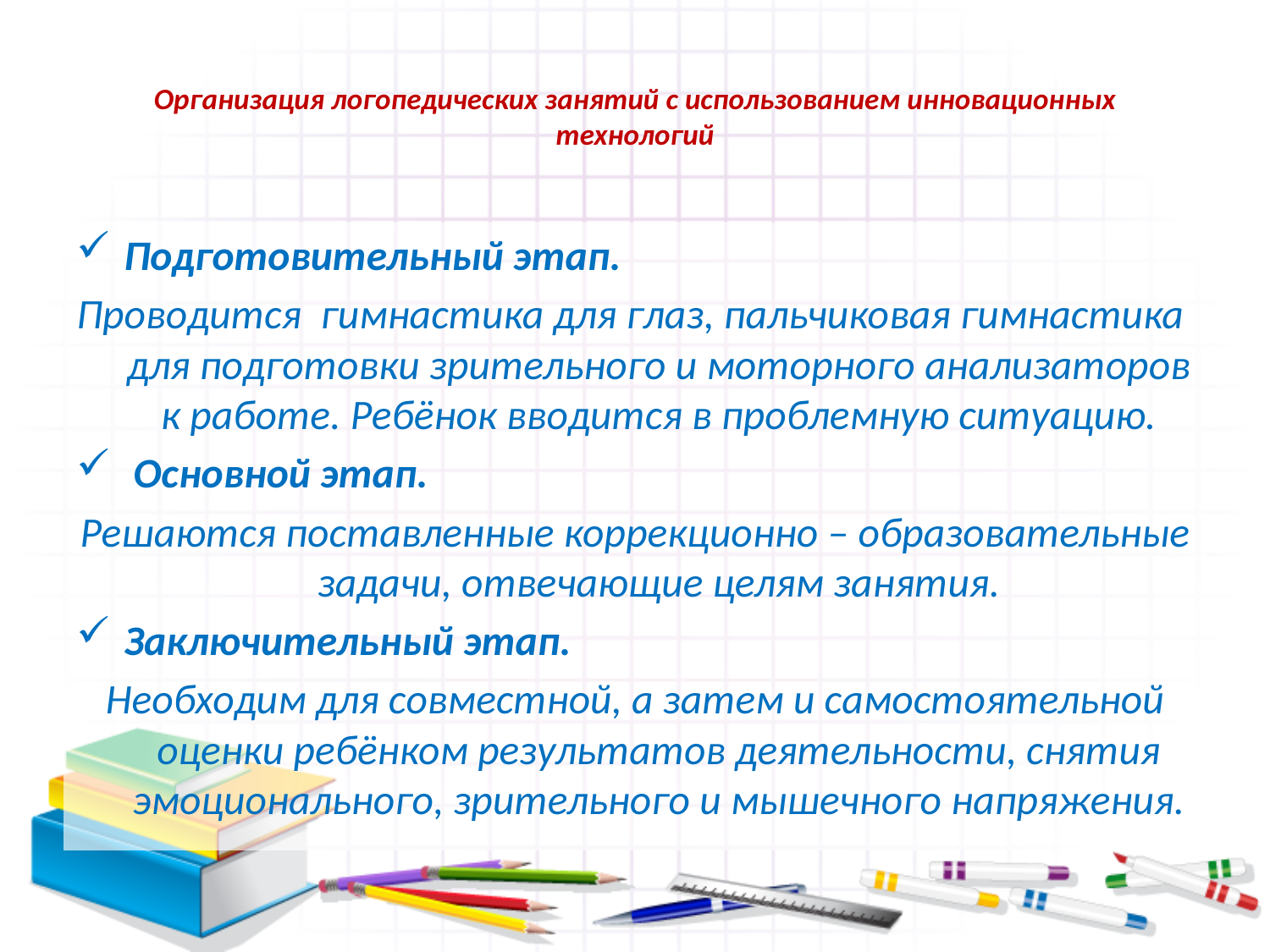

# Организация логопедических занятий с использованием инновационных технологий
Подготовительный этап.
Проводится  гимнастика для глаз, пальчиковая гимнастика  для подготовки зрительного и моторного анализаторов к работе. Ребёнок вводится в проблемную ситуацию.
 Основной этап.
Решаются поставленные коррекционно – образовательные задачи, отвечающие целям занятия.
Заключительный этап.
Необходим для совместной, а затем и самостоятельной оценки ребёнком результатов деятельности, снятия эмоционального, зрительного и мышечного напряжения.